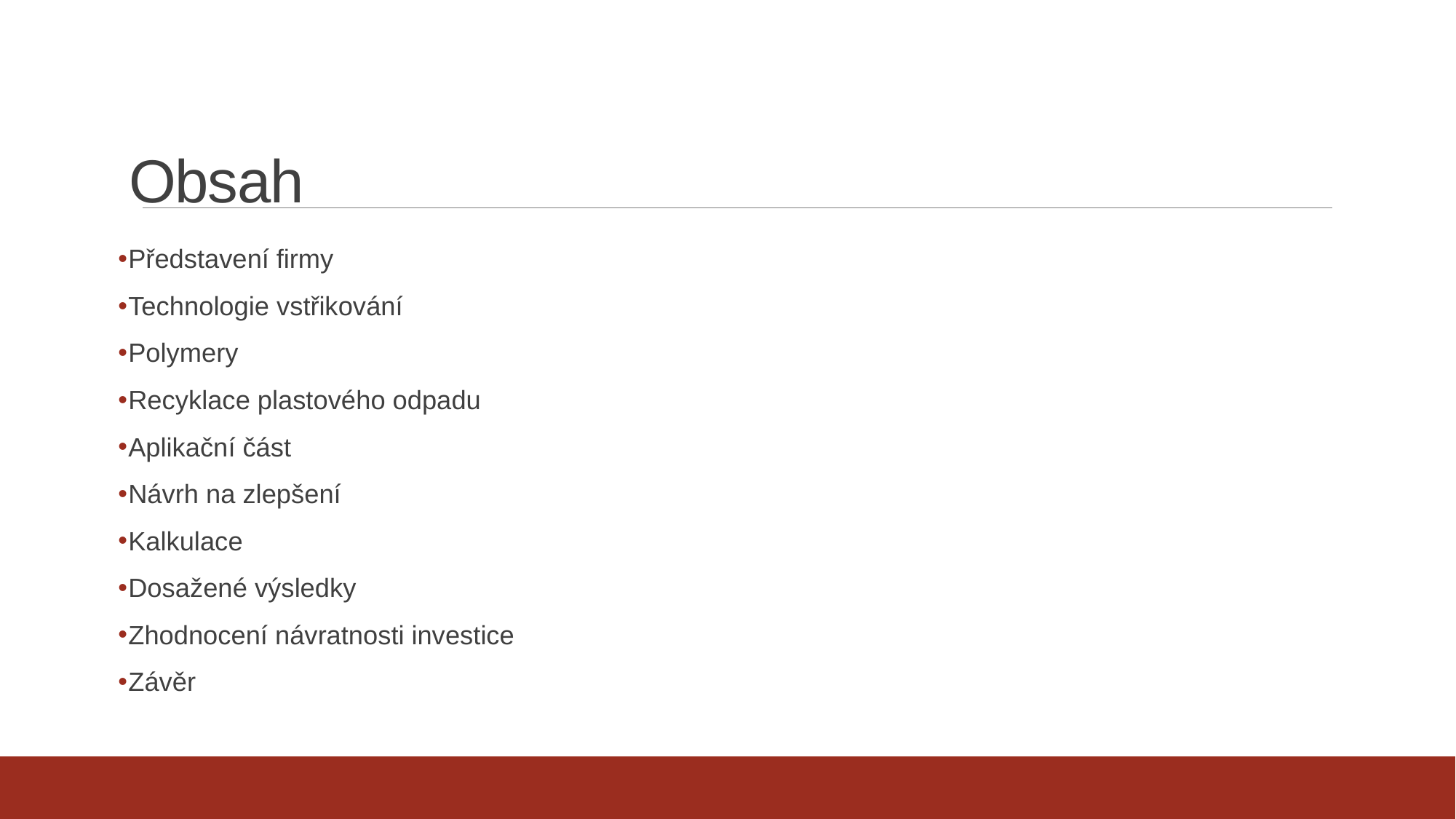

# Obsah
Představení firmy
Technologie vstřikování
Polymery
Recyklace plastového odpadu
Aplikační část
Návrh na zlepšení
Kalkulace
Dosažené výsledky
Zhodnocení návratnosti investice
Závěr